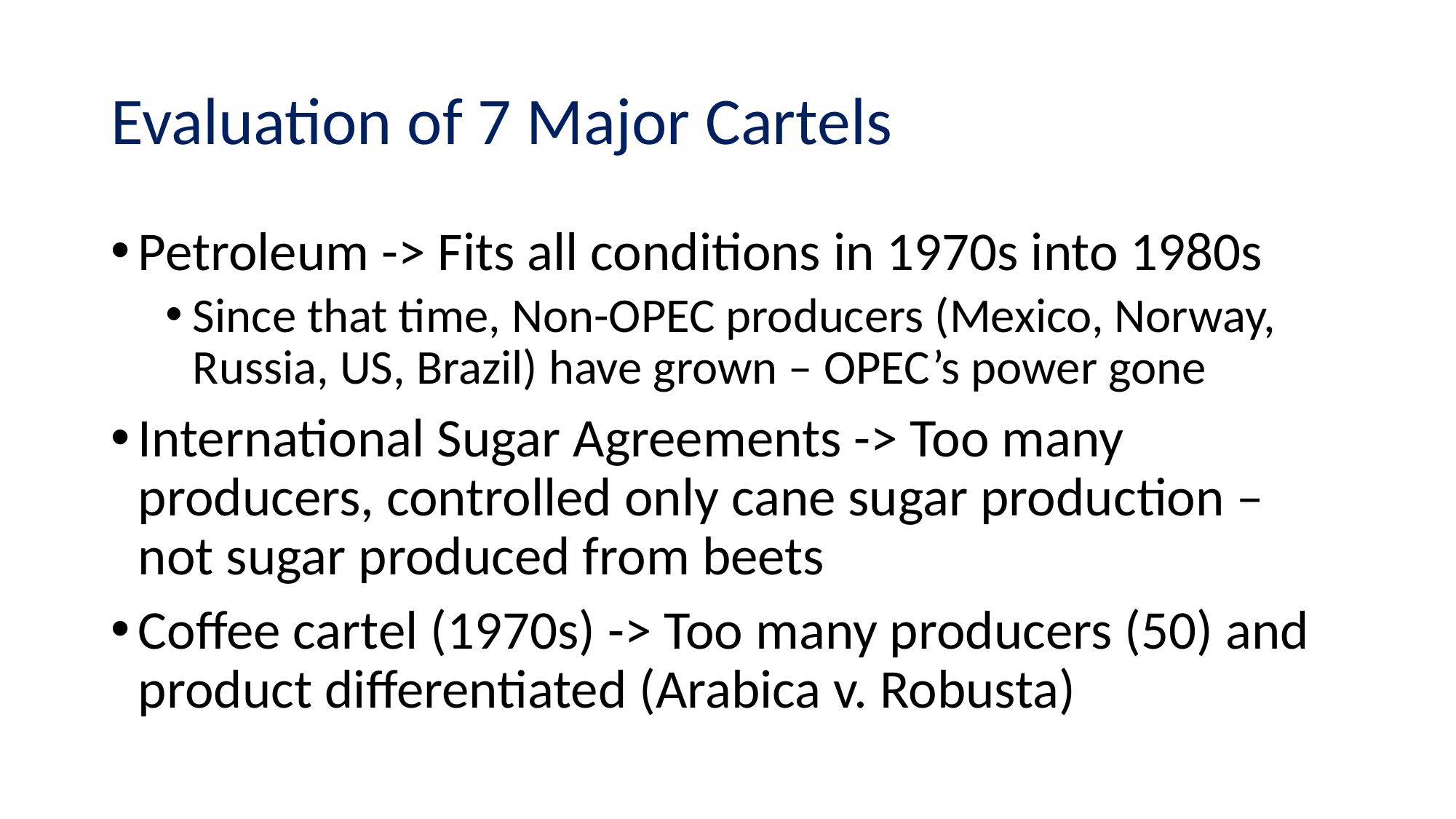

# Evaluation of 7 Major Cartels
Petroleum -> Fits all conditions in 1970s into 1980s
Since that time, Non-OPEC producers (Mexico, Norway, Russia, US, Brazil) have grown – OPEC’s power gone
International Sugar Agreements -> Too many producers, controlled only cane sugar production – not sugar produced from beets
Coffee cartel (1970s) -> Too many producers (50) and product differentiated (Arabica v. Robusta)